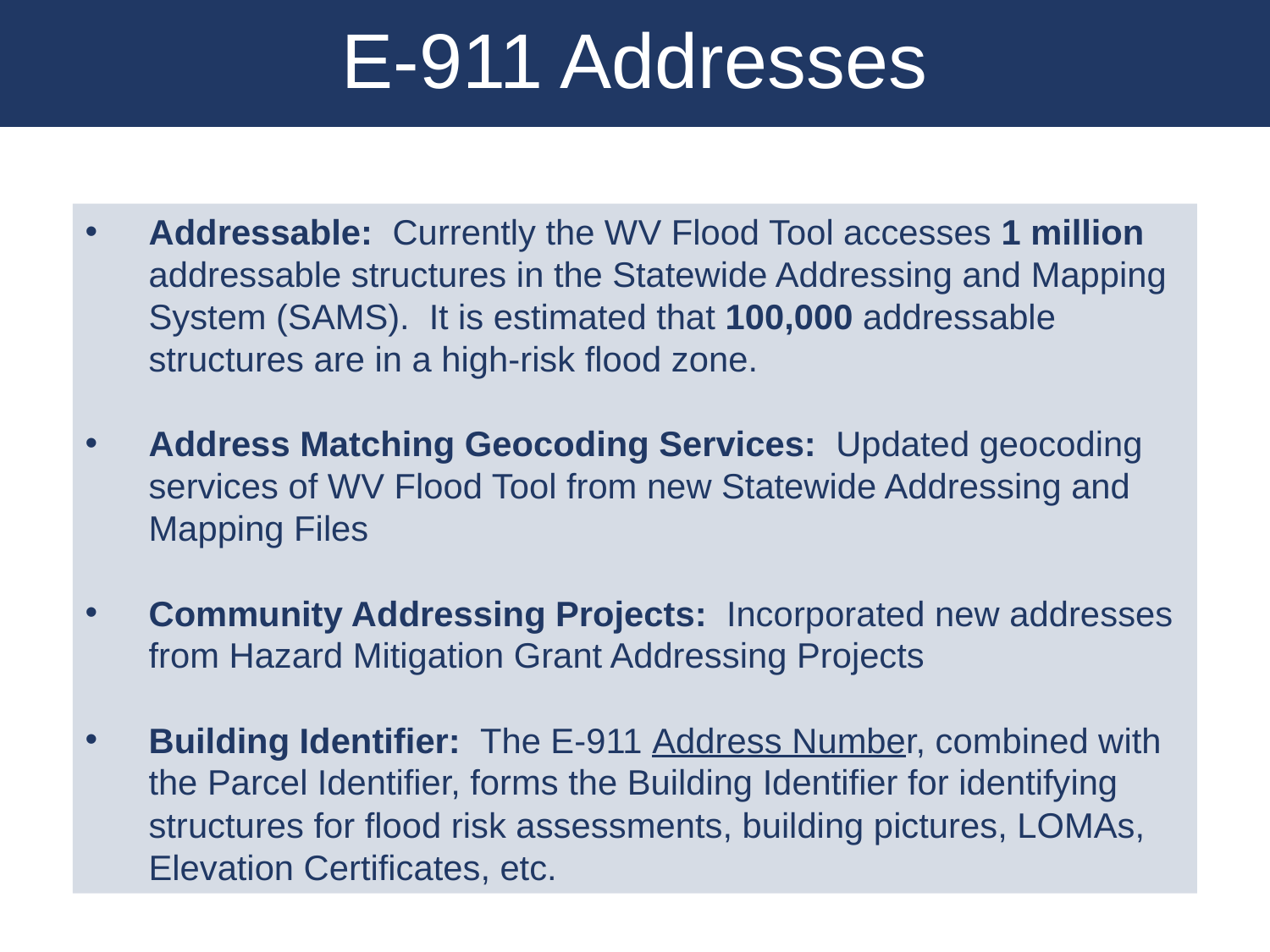

E-911 Addresses
Addressable:  Currently the WV Flood Tool accesses 1 million addressable structures in the Statewide Addressing and Mapping System (SAMS).  It is estimated that 100,000 addressable structures are in a high-risk flood zone.

Address Matching Geocoding Services:  Updated geocoding services of WV Flood Tool from new Statewide Addressing and Mapping Files

Community Addressing Projects:  Incorporated new addresses from Hazard Mitigation Grant Addressing Projects
Building Identifier:  The E-911 Address Number, combined with the Parcel Identifier, forms the Building Identifier for identifying structures for flood risk assessments, building pictures, LOMAs, Elevation Certificates, etc.